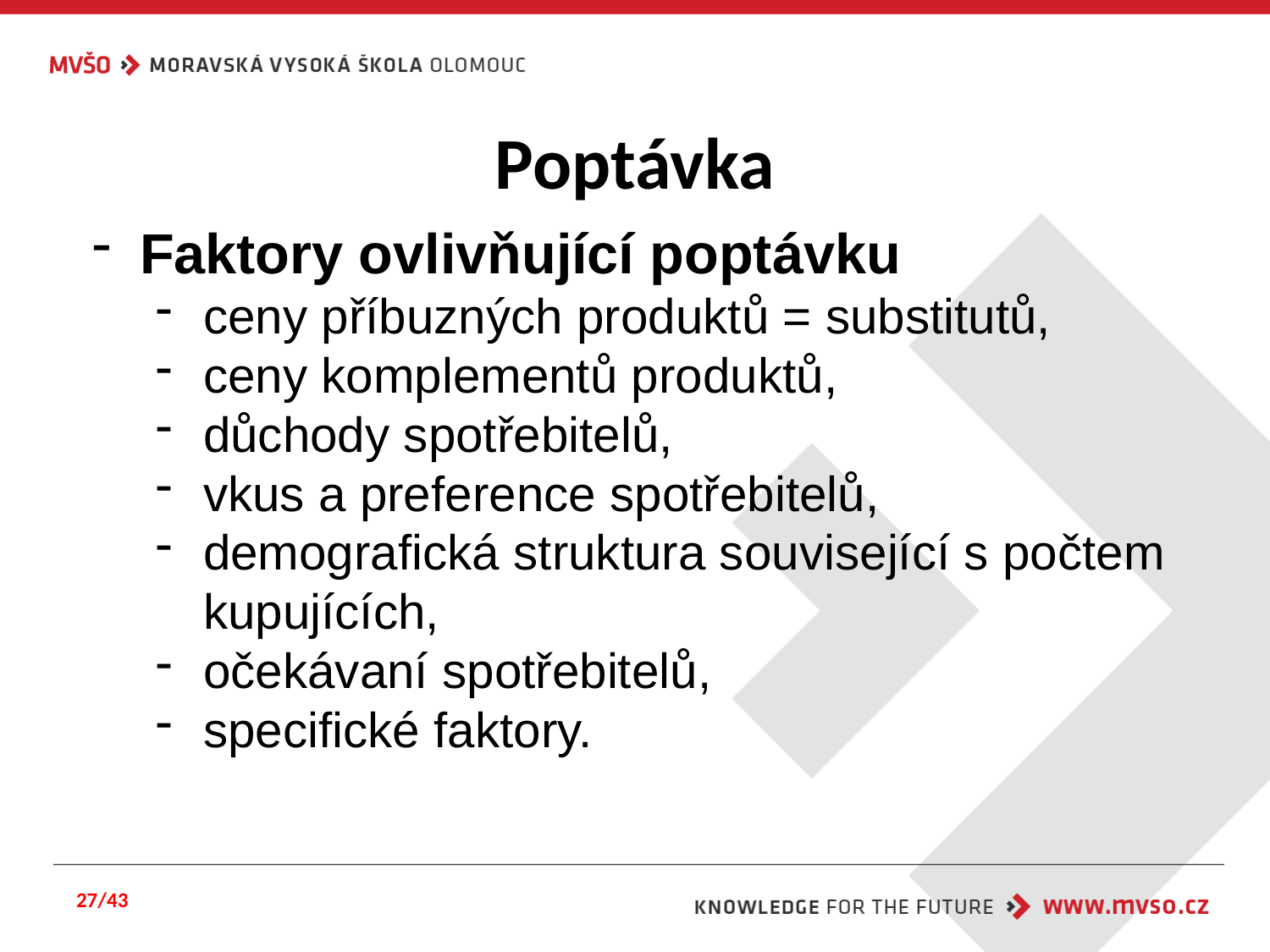

# Poptávka
Faktory ovlivňující poptávku
ceny příbuzných produktů = substitutů,
ceny komplementů produktů,
důchody spotřebitelů,
vkus a preference spotřebitelů,
demografická struktura související s počtem kupujících,
očekávaní spotřebitelů,
specifické faktory.
27/43